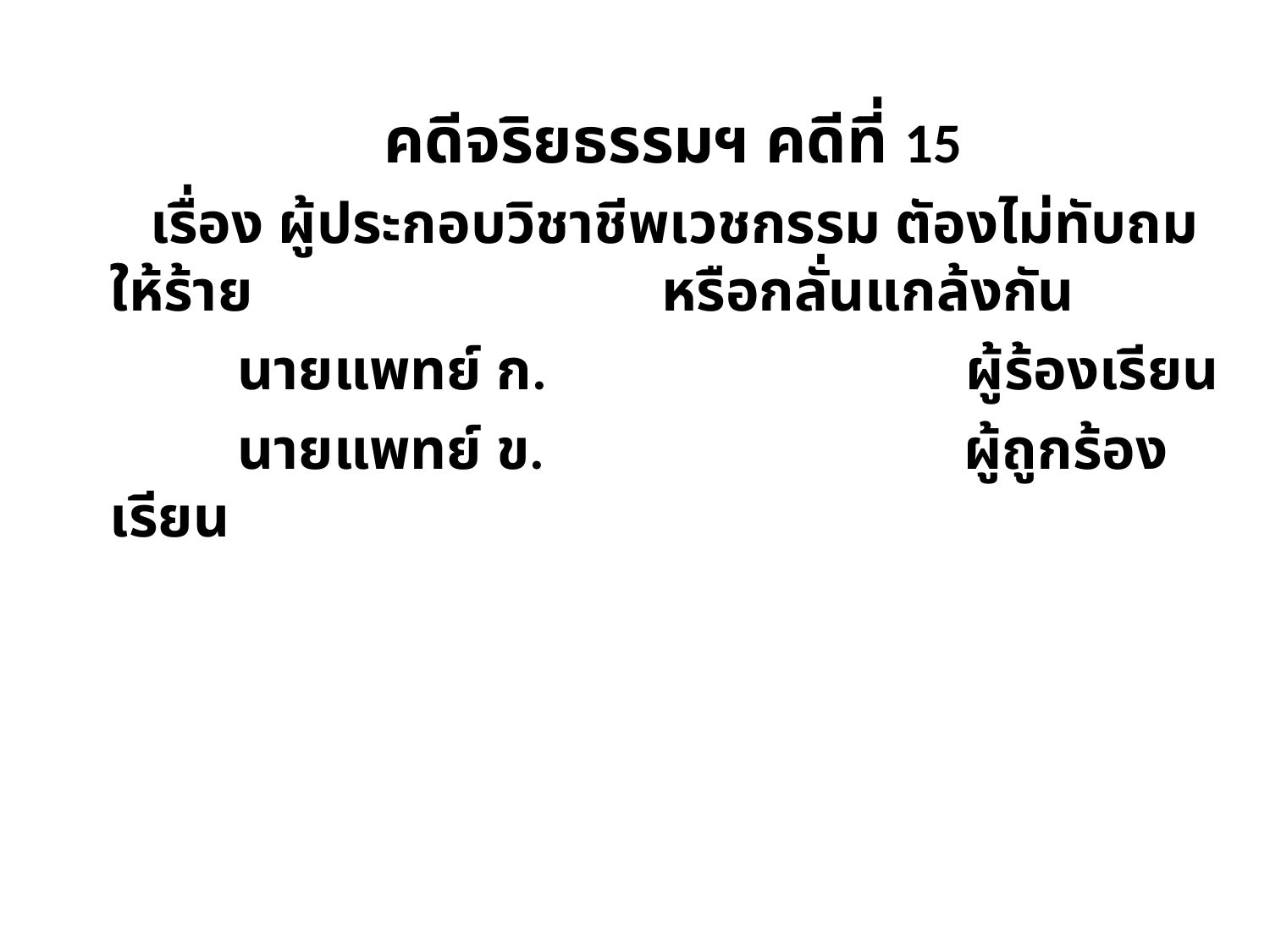

คดีจริยธรรมฯ คดีที่ 15
      เรื่อง ผู้ประกอบวิชาชีพเวชกรรม ตัองไม่ทับถมให้ร้าย                       	   หรือกลั่นแกล้งกัน
            นายแพทย์ ก.                                 ผู้ร้องเรียน
            นายแพทย์ ข.                                 ผู้ถูกร้องเรียน